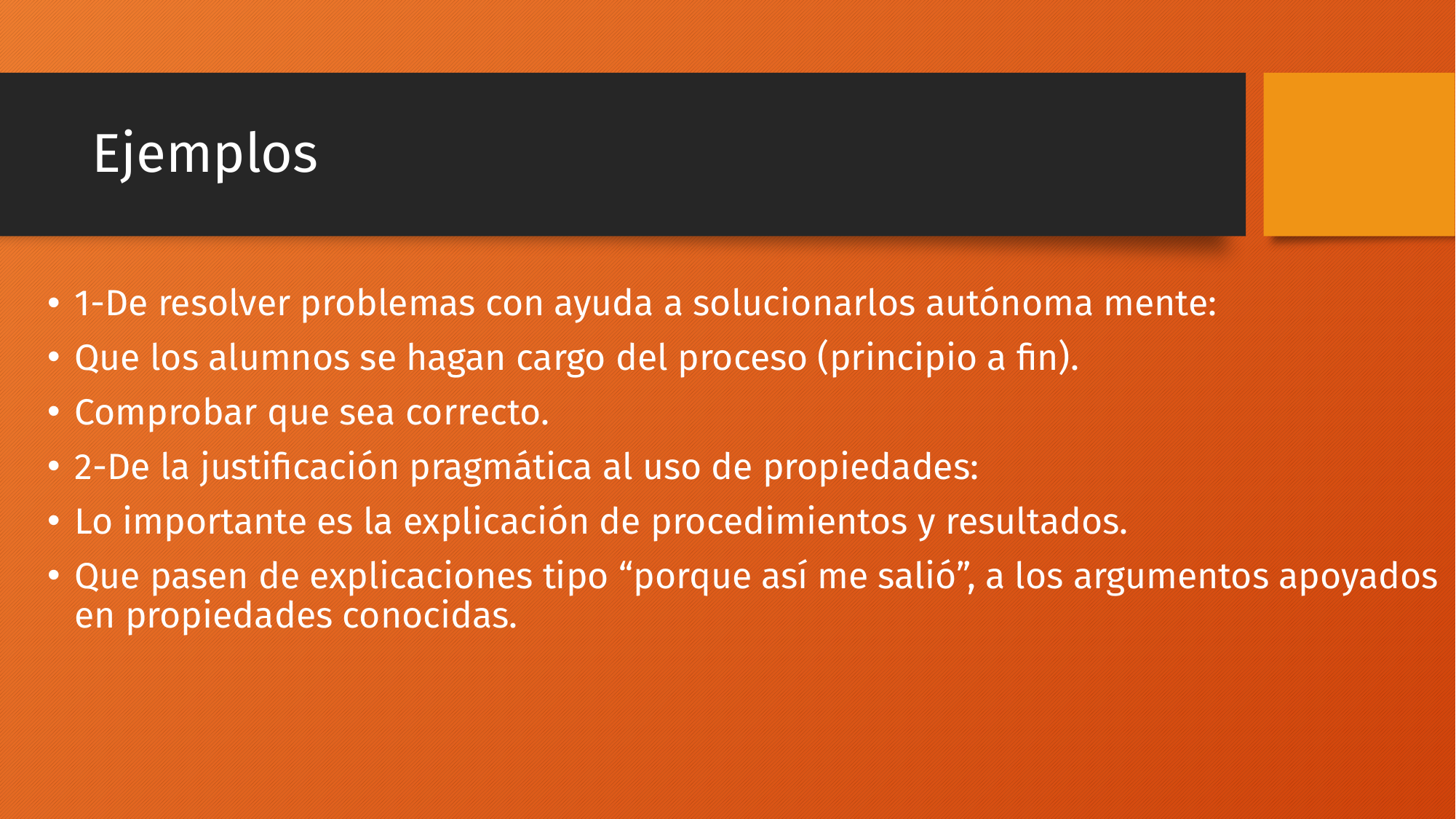

# Ejemplos
1-De resolver problemas con ayuda a solucionarlos autónoma mente:
Que los alumnos se hagan cargo del proceso (principio a fin).
Comprobar que sea correcto.
2-De la justificación pragmática al uso de propiedades:
Lo importante es la explicación de procedimientos y resultados.
Que pasen de explicaciones tipo “porque así me salió”, a los argumentos apoyados en propiedades conocidas.